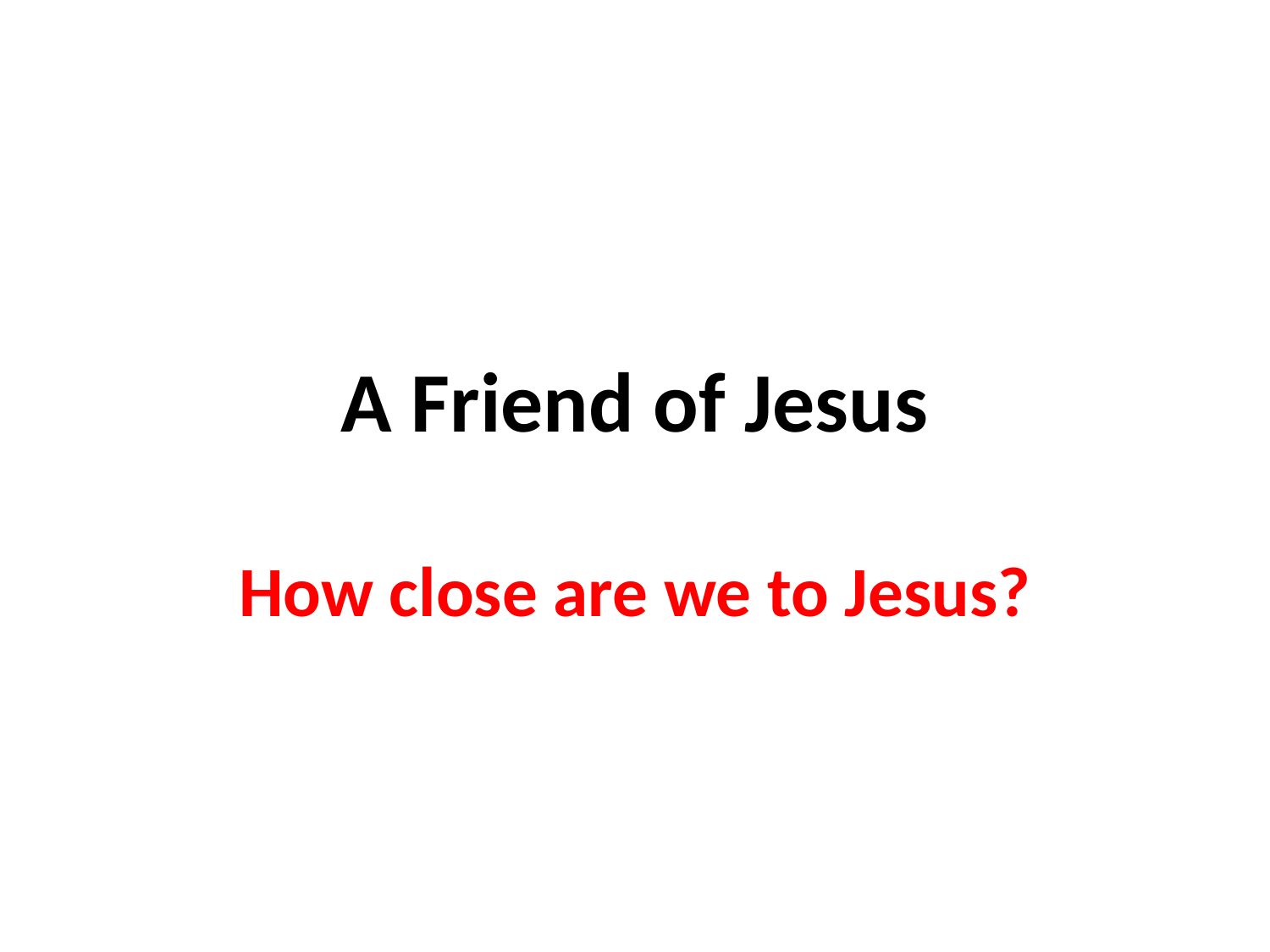

# A Friend of Jesus
How close are we to Jesus?